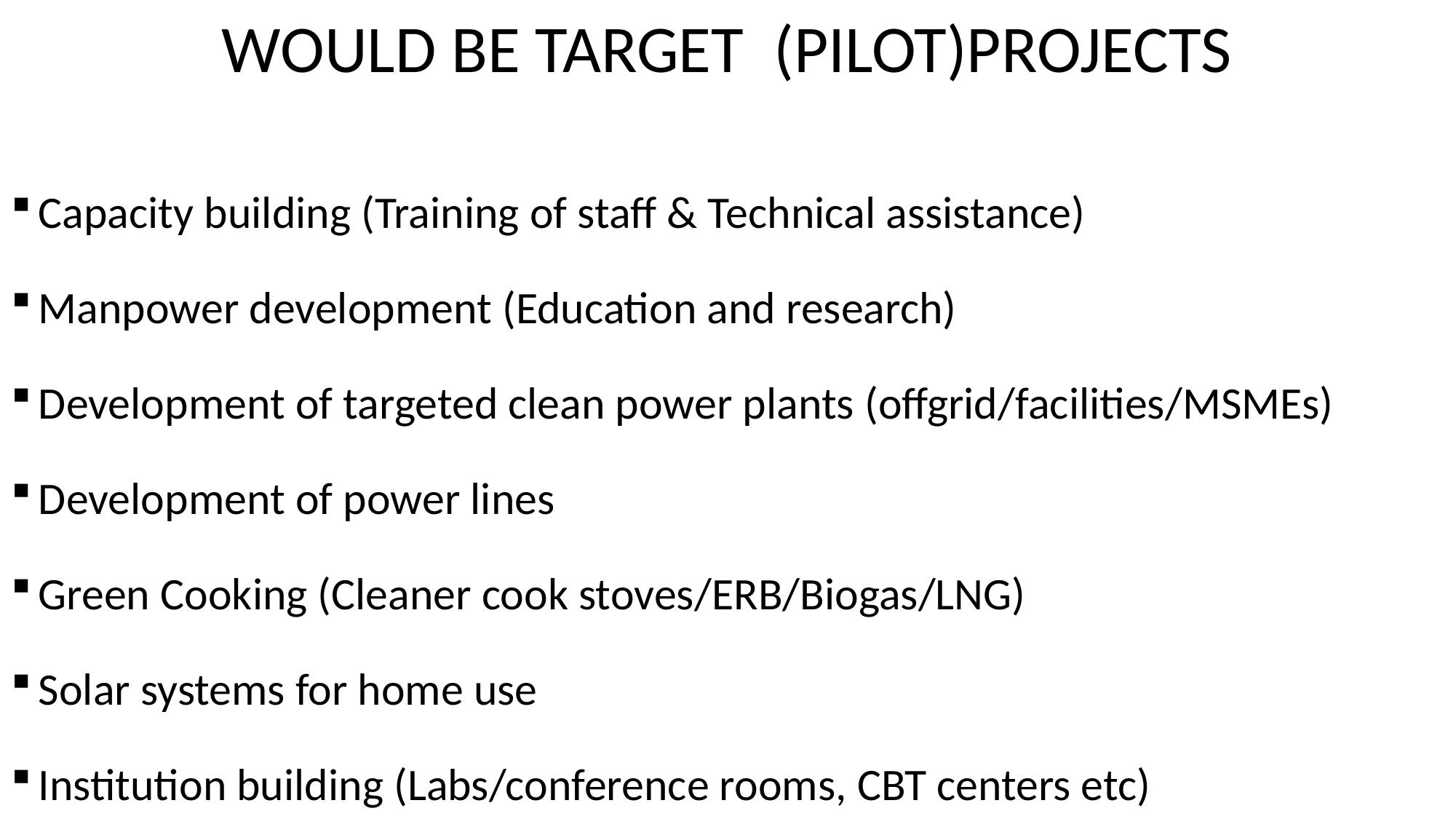

# WOULD BE TARGET  (PILOT)PROJECTS

Capacity building (Training of staff & Technical assistance)
Manpower development (Education and research)
Development of targeted clean power plants (offgrid/facilities/MSMEs)
Development of power lines
Green Cooking (Cleaner cook stoves/ERB/Biogas/LNG)
Solar systems for home use
Institution building (Labs/conference rooms, CBT centers etc)